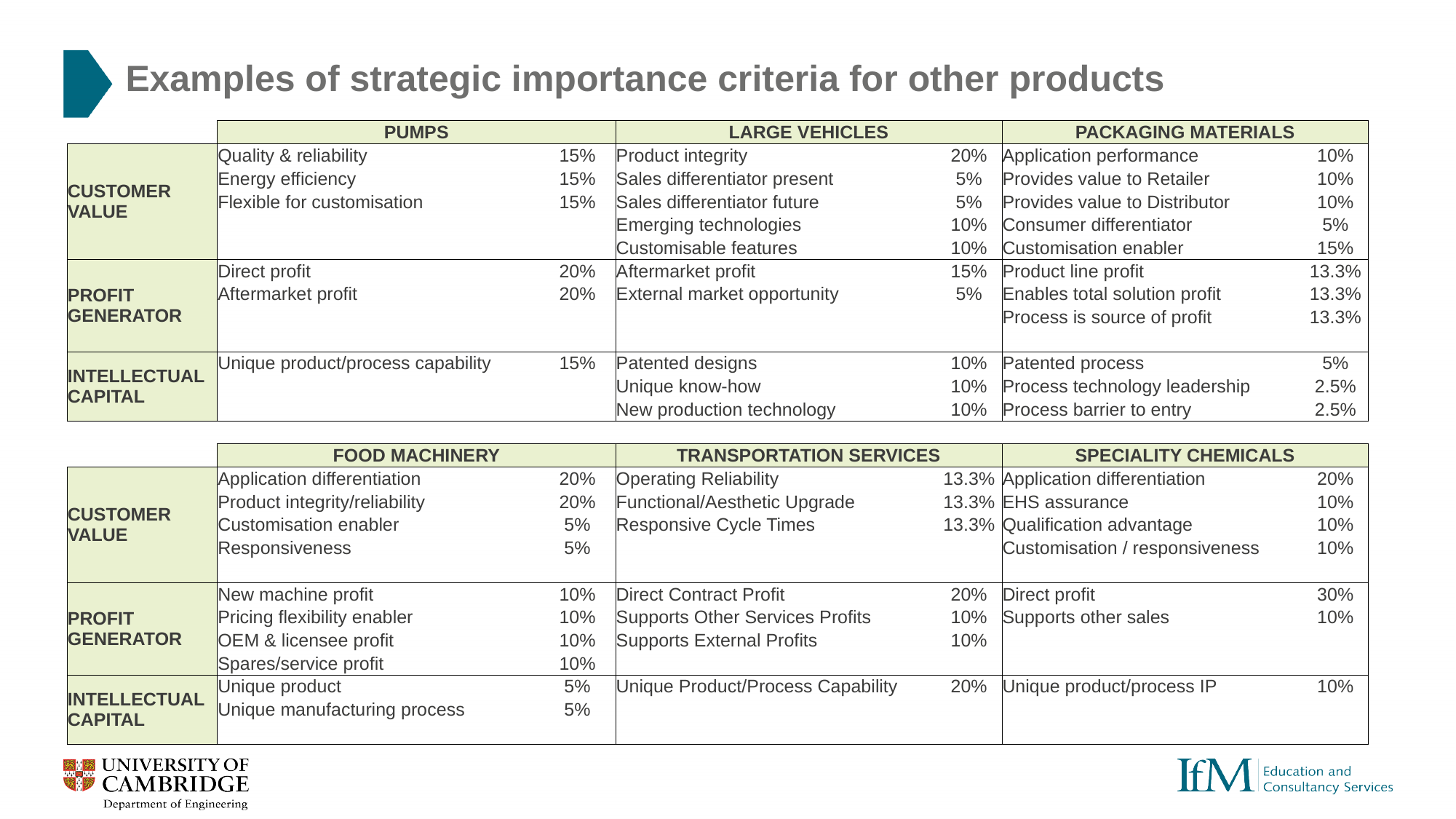

# Examples of strategic importance criteria for other products
|  | PUMPS |  | LARGE VEHICLES |  | PACKAGING MATERIALS |  |
| --- | --- | --- | --- | --- | --- | --- |
| CUSTOMER VALUE | Quality & reliability | 15% | Product integrity | 20% | Application performance | 10% |
|  | Energy efficiency | 15% | Sales differentiator present | 5% | Provides value to Retailer | 10% |
|  | Flexible for customisation | 15% | Sales differentiator future | 5% | Provides value to Distributor | 10% |
|  |  |  | Emerging technologies | 10% | Consumer differentiator | 5% |
|  |  |  | Customisable features | 10% | Customisation enabler | 15% |
| PROFIT GENERATOR | Direct profit | 20% | Aftermarket profit | 15% | Product line profit | 13.3% |
|  | Aftermarket profit | 20% | External market opportunity | 5% | Enables total solution profit | 13.3% |
|  |  |  |  |  | Process is source of profit | 13.3% |
|  |  |  |  |  |  |  |
| INTELLECTUAL CAPITAL | Unique product/process capability | 15% | Patented designs | 10% | Patented process | 5% |
|  |  |  | Unique know-how | 10% | Process technology leadership | 2.5% |
|  |  |  | New production technology | 10% | Process barrier to entry | 2.5% |
|  |  |  |  |  |  |  |
|  | FOOD MACHINERY |  | TRANSPORTATION SERVICES |  | SPECIALITY CHEMICALS |  |
| CUSTOMER VALUE | Application differentiation | 20% | Operating Reliability | 13.3% | Application differentiation | 20% |
|  | Product integrity/reliability | 20% | Functional/Aesthetic Upgrade | 13.3% | EHS assurance | 10% |
|  | Customisation enabler | 5% | Responsive Cycle Times | 13.3% | Qualification advantage | 10% |
|  | Responsiveness | 5% |  |  | Customisation / responsiveness | 10% |
|  |  |  |  |  |  |  |
| PROFIT GENERATOR | New machine profit | 10% | Direct Contract Profit | 20% | Direct profit | 30% |
|  | Pricing flexibility enabler | 10% | Supports Other Services Profits | 10% | Supports other sales | 10% |
|  | OEM & licensee profit | 10% | Supports External Profits | 10% |  |  |
|  | Spares/service profit | 10% |  |  |  |  |
| INTELLECTUAL CAPITAL | Unique product | 5% | Unique Product/Process Capability | 20% | Unique product/process IP | 10% |
|  | Unique manufacturing process | 5% |  |  |  |  |
|  |  |  |  |  |  |  |